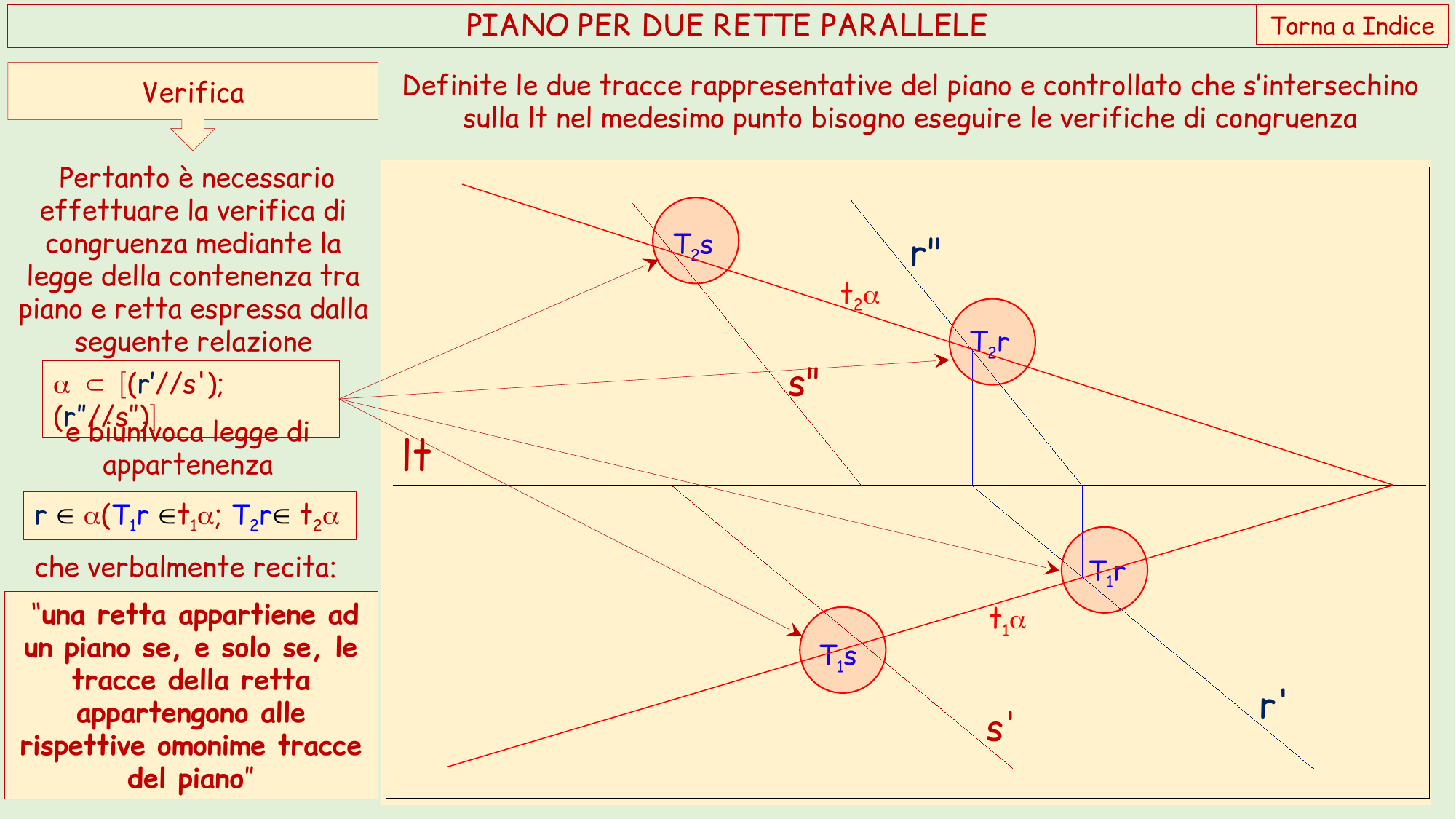

Torna a Indice
PIANO PER DUE RETTE PARALLELE
Definite le due tracce rappresentative del piano e controllato che s’intersechino sulla lt nel medesimo punto bisogno eseguire le verifiche di congruenza
Verifica
 Pertanto è necessario effettuare la verifica di congruenza mediante la legge della contenenza tra piano e retta espressa dalla seguente relazione

r"
s"
lt

r'
s'

T2s
t2α
T2r

T1r
t1α
T1s

α ⊂ [(r’//s'); (r”//s”)]
e biunivoca legge di appartenenza
r ∈ α(T1r ∈t1α; T2r∈ t2α

che verbalmente recita:
 “una retta appartiene ad un piano se, e solo se, le tracce della retta appartengono alle rispettive omonime tracce del piano”